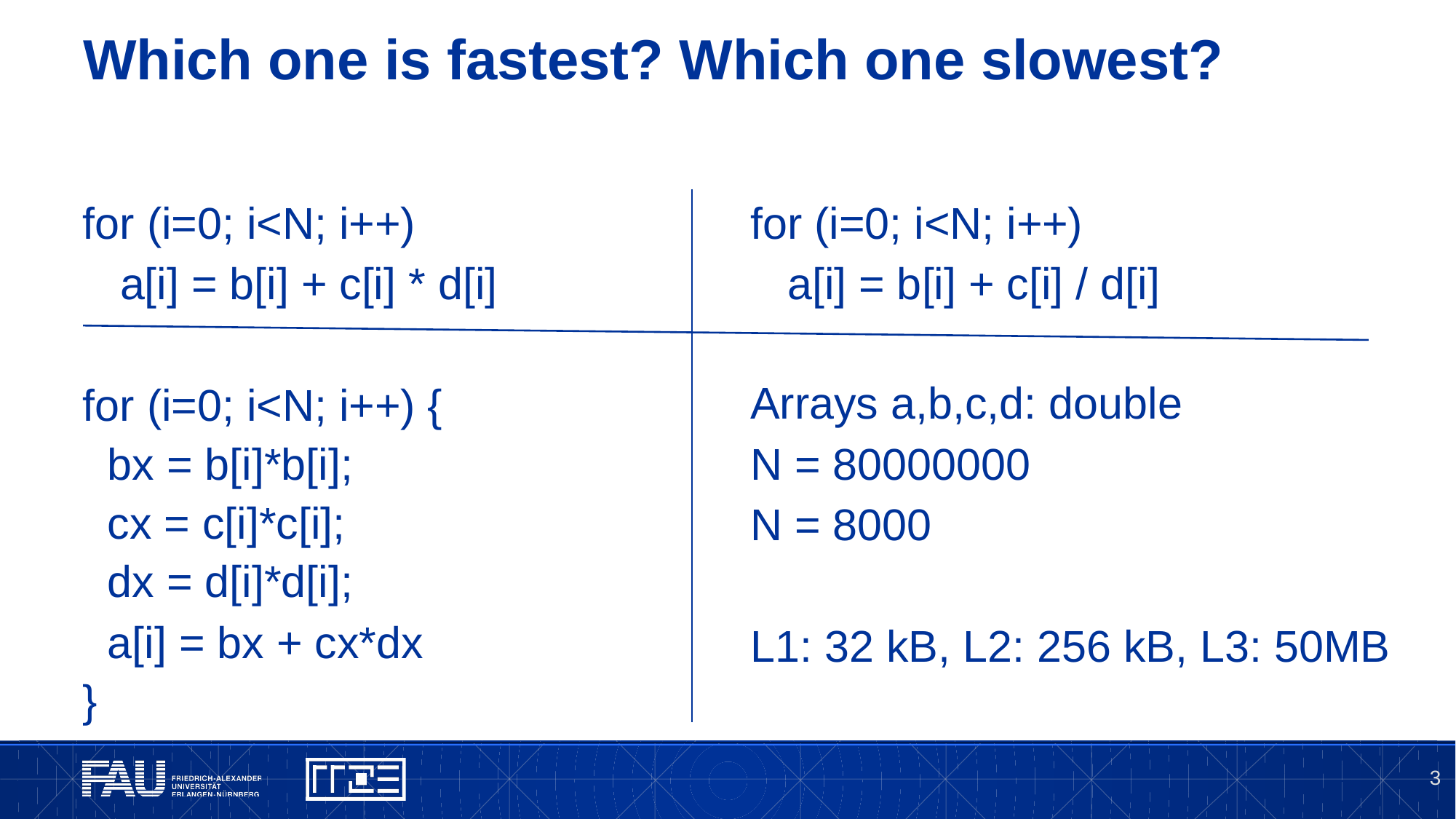

# Which one is fastest? Which one slowest?
for (i=0; i<N; i++)
   a[i] = b[i] + c[i] * d[i]

for (i=0; i<N; i++) {
  bx = b[i]*b[i];
  cx = c[i]*c[i];
  dx = d[i]*d[i];
  a[i] = bx + cx*dx
}
for (i=0; i<N; i++)
   a[i] = b[i] + c[i] / d[i]
Arrays a,b,c,d: double
N = 80000000
N = 8000

L1: 32 kB, L2: 256 kB, L3: 50MB